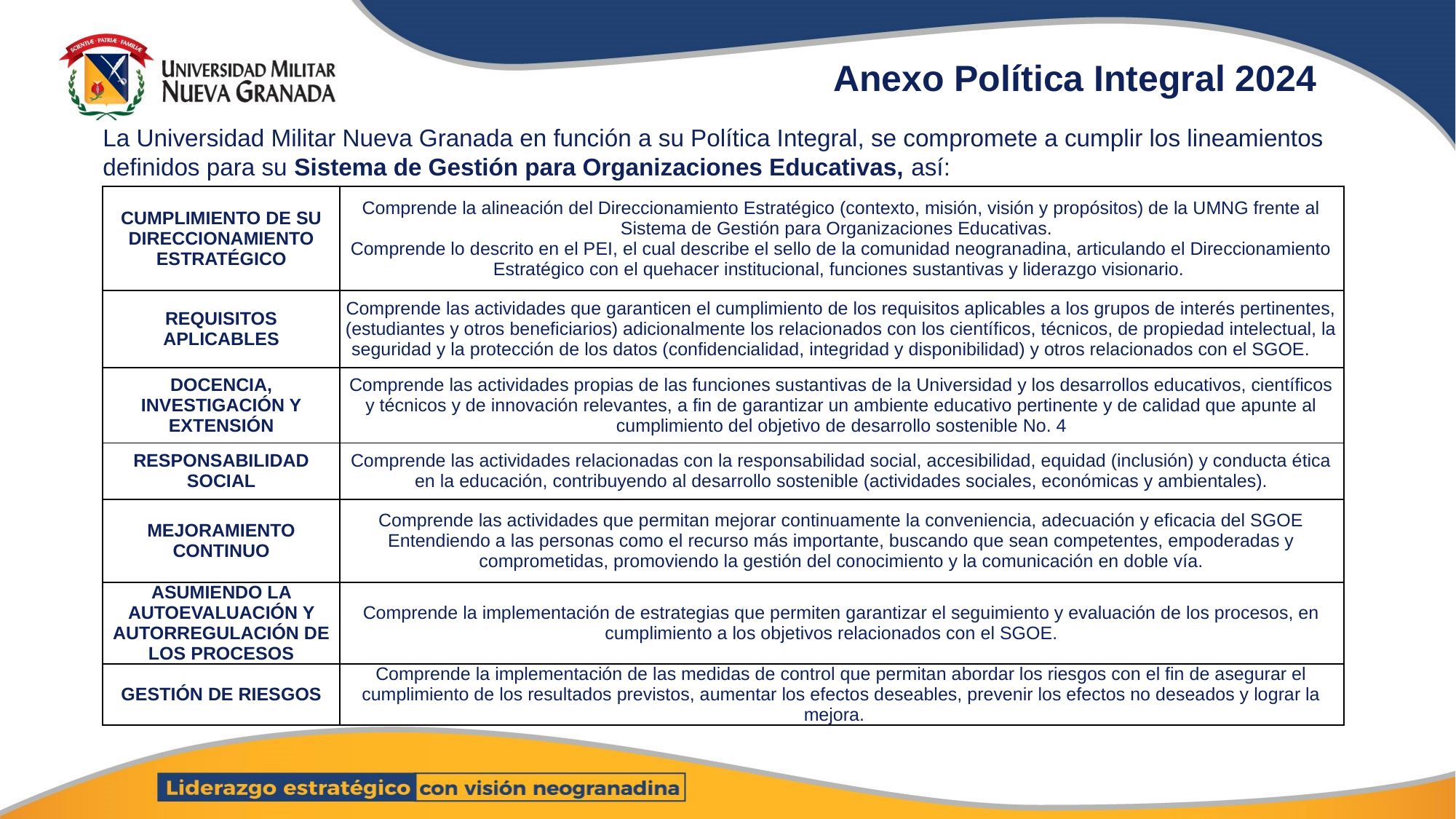

Anexo Política Integral 2024
La Universidad Militar Nueva Granada en función a su Política Integral, se compromete a cumplir los lineamientos definidos para su Sistema de Gestión para Organizaciones Educativas, así:
| CUMPLIMIENTO DE SU DIRECCIONAMIENTO ESTRATÉGICO | Comprende la alineación del Direccionamiento Estratégico (contexto, misión, visión y propósitos) de la UMNG frente al Sistema de Gestión para Organizaciones Educativas. Comprende lo descrito en el PEI, el cual describe el sello de la comunidad neogranadina, articulando el Direccionamiento Estratégico con el quehacer institucional, funciones sustantivas y liderazgo visionario. |
| --- | --- |
| REQUISITOS APLICABLES | Comprende las actividades que garanticen el cumplimiento de los requisitos aplicables a los grupos de interés pertinentes, (estudiantes y otros beneficiarios) adicionalmente los relacionados con los científicos, técnicos, de propiedad intelectual, la seguridad y la protección de los datos (confidencialidad, integridad y disponibilidad) y otros relacionados con el SGOE. |
| DOCENCIA, INVESTIGACIÓN Y EXTENSIÓN | Comprende las actividades propias de las funciones sustantivas de la Universidad y los desarrollos educativos, científicos y técnicos y de innovación relevantes, a fin de garantizar un ambiente educativo pertinente y de calidad que apunte al cumplimiento del objetivo de desarrollo sostenible No. 4 |
| RESPONSABILIDAD SOCIAL | Comprende las actividades relacionadas con la responsabilidad social, accesibilidad, equidad (inclusión) y conducta ética en la educación, contribuyendo al desarrollo sostenible (actividades sociales, económicas y ambientales). |
| MEJORAMIENTO CONTINUO | Comprende las actividades que permitan mejorar continuamente la conveniencia, adecuación y eficacia del SGOE Entendiendo a las personas como el recurso más importante, buscando que sean competentes, empoderadas y comprometidas, promoviendo la gestión del conocimiento y la comunicación en doble vía. |
| ASUMIENDO LA AUTOEVALUACIÓN Y AUTORREGULACIÓN DE LOS PROCESOS | Comprende la implementación de estrategias que permiten garantizar el seguimiento y evaluación de los procesos, en cumplimiento a los objetivos relacionados con el SGOE. |
| GESTIÓN DE RIESGOS | Comprende la implementación de las medidas de control que permitan abordar los riesgos con el fin de asegurar el cumplimiento de los resultados previstos, aumentar los efectos deseables, prevenir los efectos no deseados y lograr la mejora. |